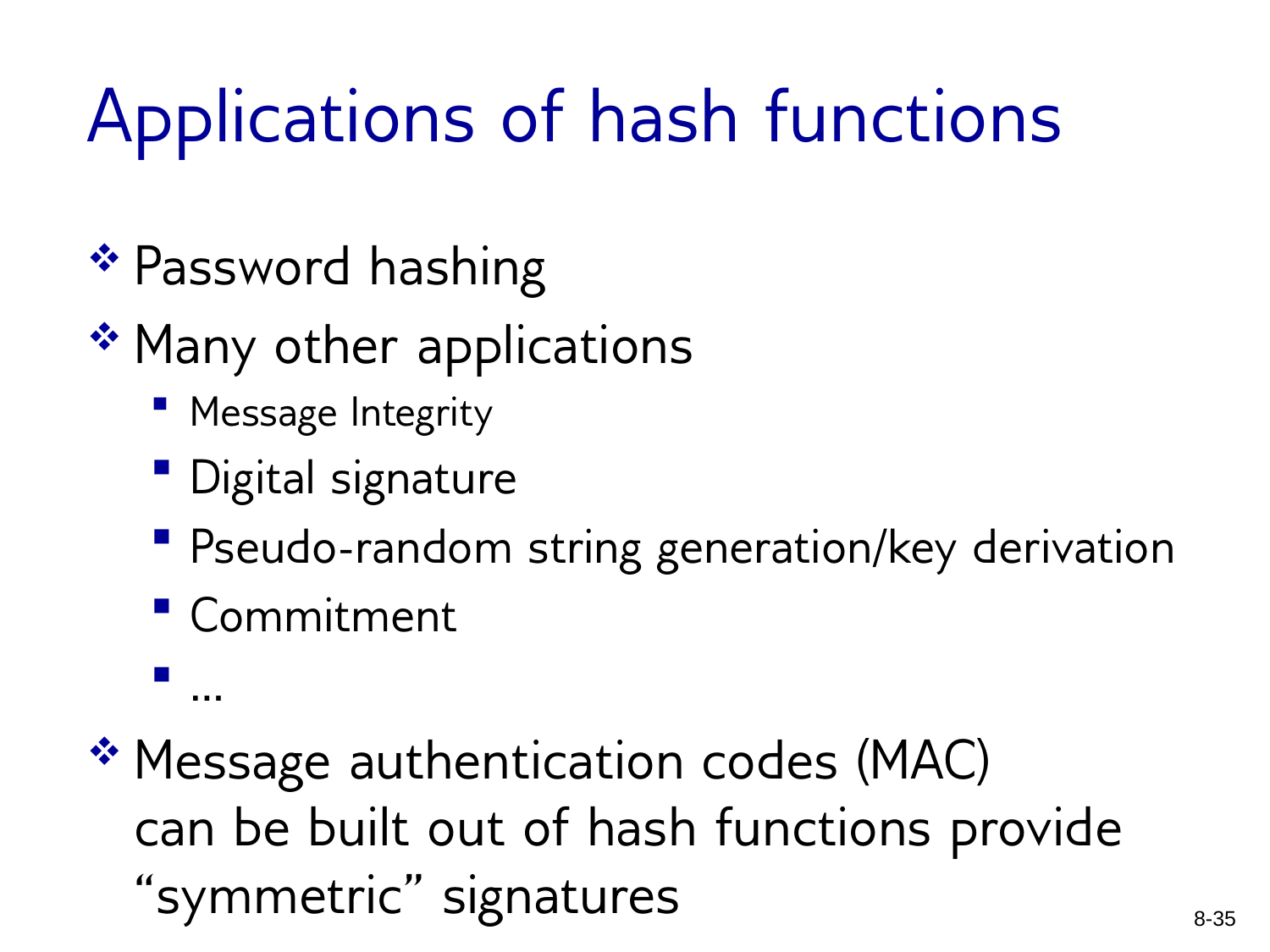

# Applications of hash functions
Password hashing
Many other applications
Message Integrity
Digital signature
Pseudo-random string generation/key derivation
Commitment
…
Message authentication codes (MAC)
can be built out of hash functions provide “symmetric” signatures